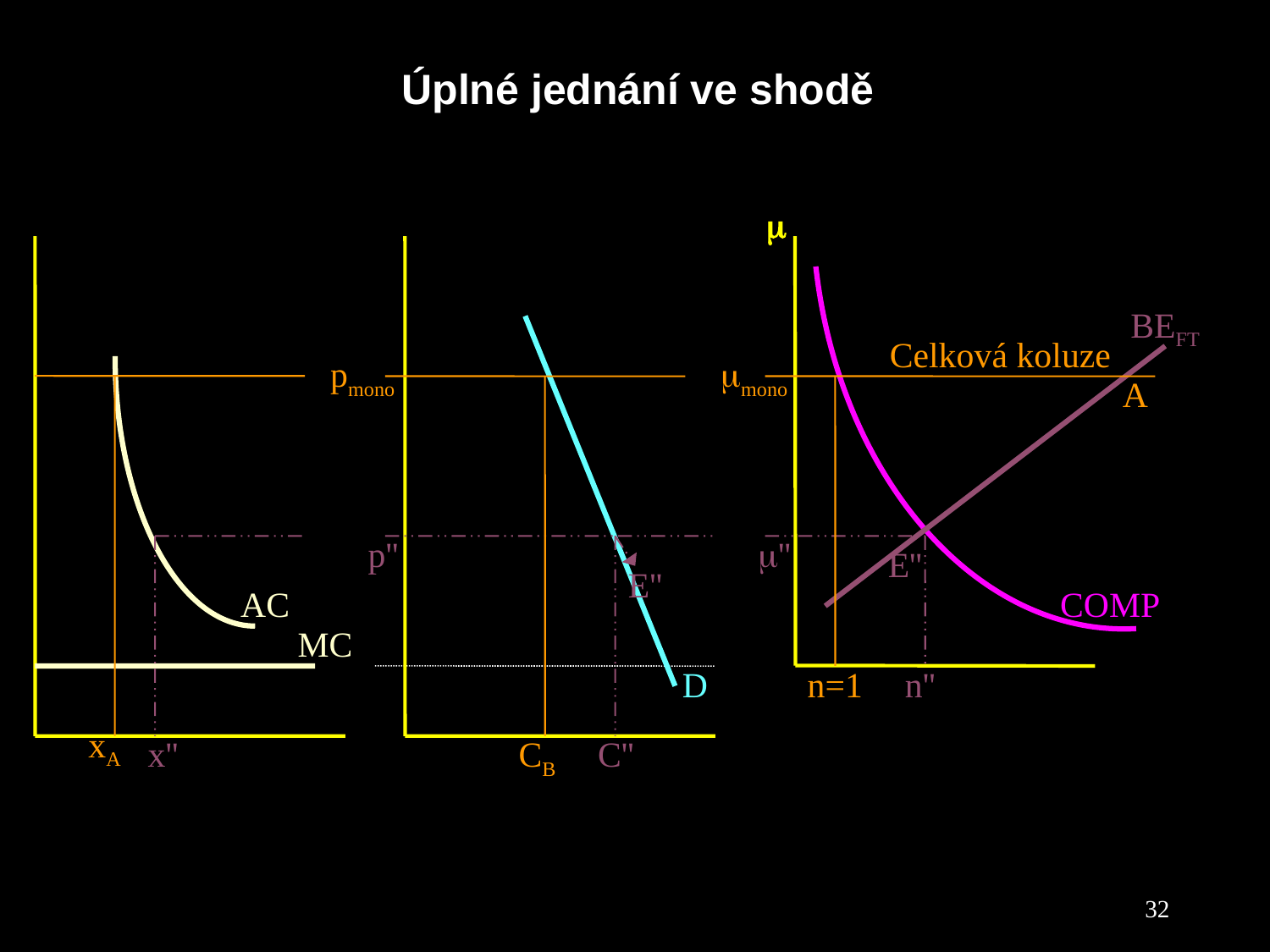

# Úplné jednání ve shodě
μ

BEFT

Celková koluze
pmono
μmono

A

p''
μ''

E''

E''
AC
COMP
MC
D
n=1
n''

xA
x''
CB
C''

32